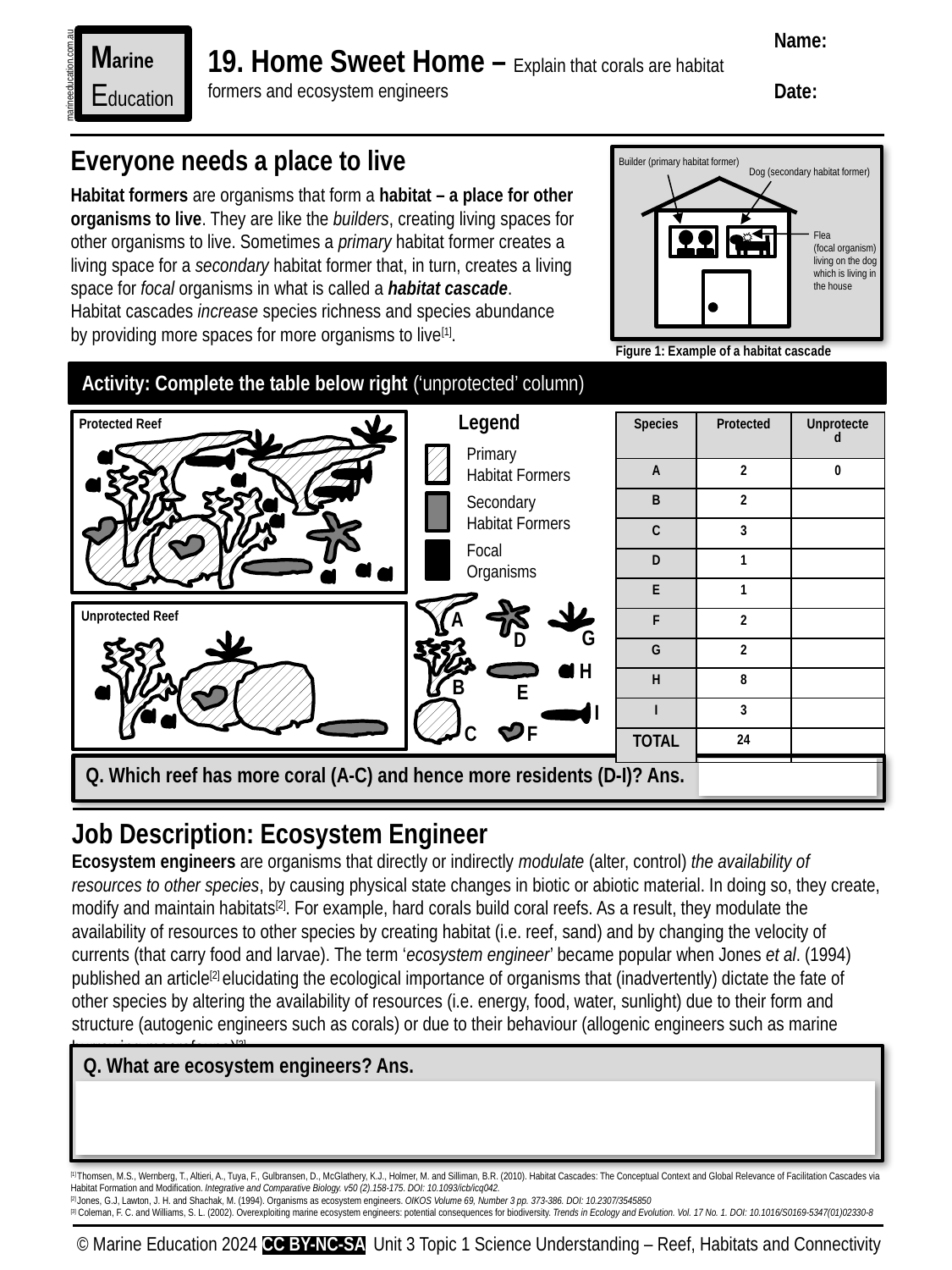

Name:

Date:
Marine
Education
19. Home Sweet Home – Explain that corals are habitat formers and ecosystem engineers
marineeducation.com.au
Everyone needs a place to live

Habitat formers are organisms that form a habitat – a place for other organisms to live. They are like the builders, creating living spaces for other organisms to live. Sometimes a primary habitat former creates a living space for a secondary habitat former that, in turn, creates a living space for focal organisms in what is called a habitat cascade.
Habitat cascades increase species richness and species abundance
by providing more spaces for more organisms to live[1].

Builder (primary habitat former)
Dog (secondary habitat former)

Flea
(focal organism) living on the dog which is living in the house

Figure 1: Example of a habitat cascade
Activity: Complete the table below right (‘unprotected’ column)
Legend
Protected Reef

| Species | Protected | Unprotected |
| --- | --- | --- |
| A | 2 | 0 |
| B | 2 |  |
| C | 3 |  |
| D | 1 |  |
| E | 1 |  |
| F | 2 |  |
| G | 2 |  |
| H | 8 |  |
| I | 3 |  |
| TOTAL | 24 |  |

Primary
Habitat Formers

Secondary Habitat Formers

Focal Organisms

.

A

Unprotected Reef

G
D

H

B
E

I

F
C

Q. Which reef has more coral (A-C) and hence more residents (D-I)? Ans.

Job Description: Ecosystem Engineer
Ecosystem engineers are organisms that directly or indirectly modulate (alter, control) the availability of resources to other species, by causing physical state changes in biotic or abiotic material. In doing so, they create, modify and maintain habitats[2]. For example, hard corals build coral reefs. As a result, they modulate the availability of resources to other species by creating habitat (i.e. reef, sand) and by changing the velocity of currents (that carry food and larvae). The term ‘ecosystem engineer’ became popular when Jones et al. (1994) published an article[2] elucidating the ecological importance of organisms that (inadvertently) dictate the fate of other species by altering the availability of resources (i.e. energy, food, water, sunlight) due to their form and structure (autogenic engineers such as corals) or due to their behaviour (allogenic engineers such as marine burrowing macrofauna)[3].
Q. What are ecosystem engineers? Ans.

[1] Thomsen, M.S., Wernberg, T., Altieri, A., Tuya, F., Gulbransen, D., McGlathery, K.J., Holmer, M. and Silliman, B.R. (2010). Habitat Cascades: The Conceptual Context and Global Relevance of Facilitation Cascades via Habitat Formation and Modification. Integrative and Comparative Biology. v50 (2).158-175. DOI: 10.1093/icb/icq042.
[2] Jones, G.J, Lawton, J. H. and Shachak, M. (1994). Organisms as ecosystem engineers. OIKOS Volume 69, Number 3 pp. 373-386. DOI: 10.2307/3545850
[3] Coleman, F. C. and Williams, S. L. (2002). Overexploiting marine ecosystem engineers: potential consequences for biodiversity. Trends in Ecology and Evolution. Vol. 17 No. 1. DOI: 10.1016/S0169-5347(01)02330-8
© Marine Education 2024 CC BY-NC-SA
Unit 3 Topic 1 Science Understanding – Reef, Habitats and Connectivity